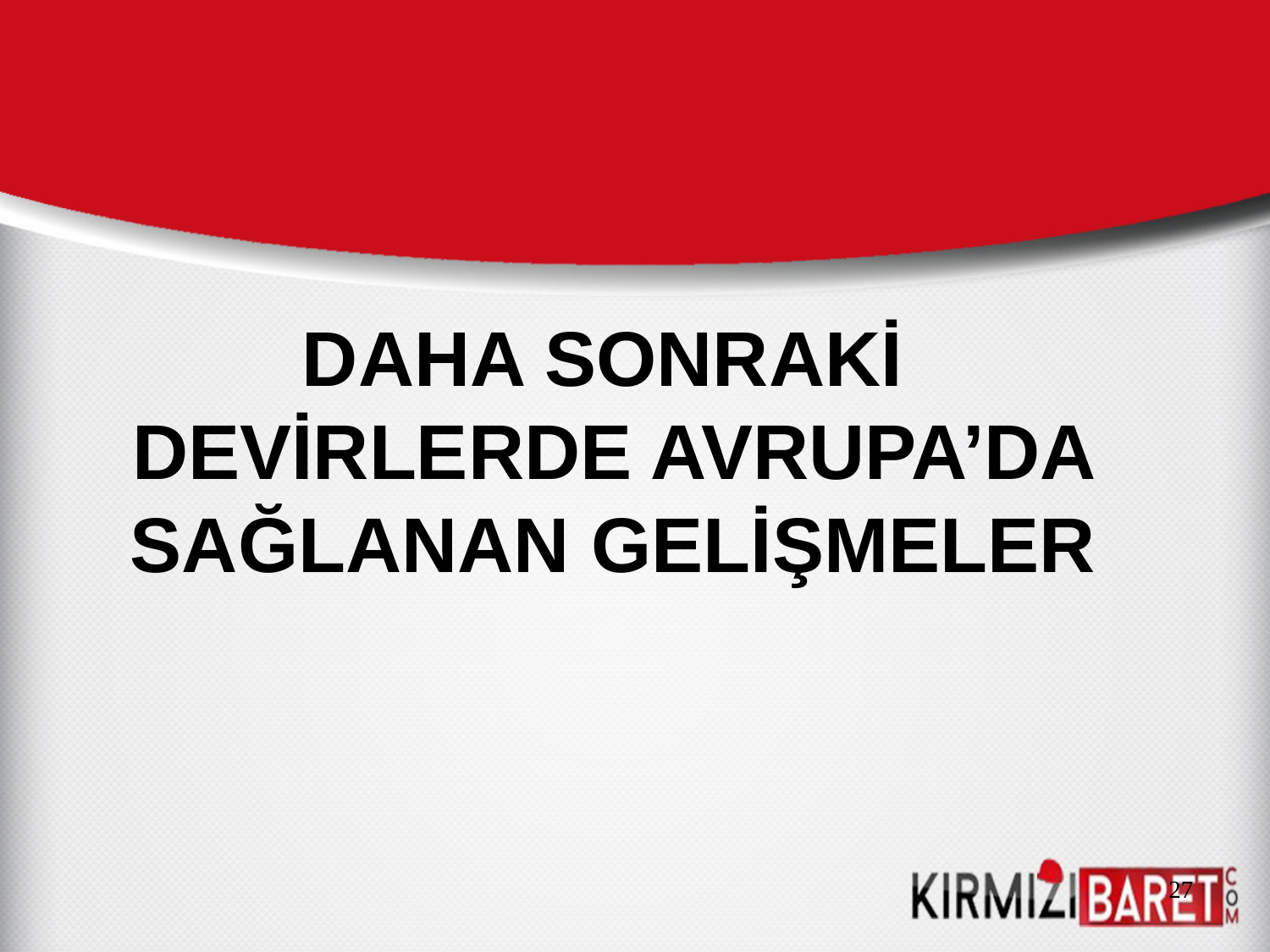

# DAHA SONRAKİ DEVİRLERDE AVRUPA’DA SAĞLANAN GELİŞMELER
27